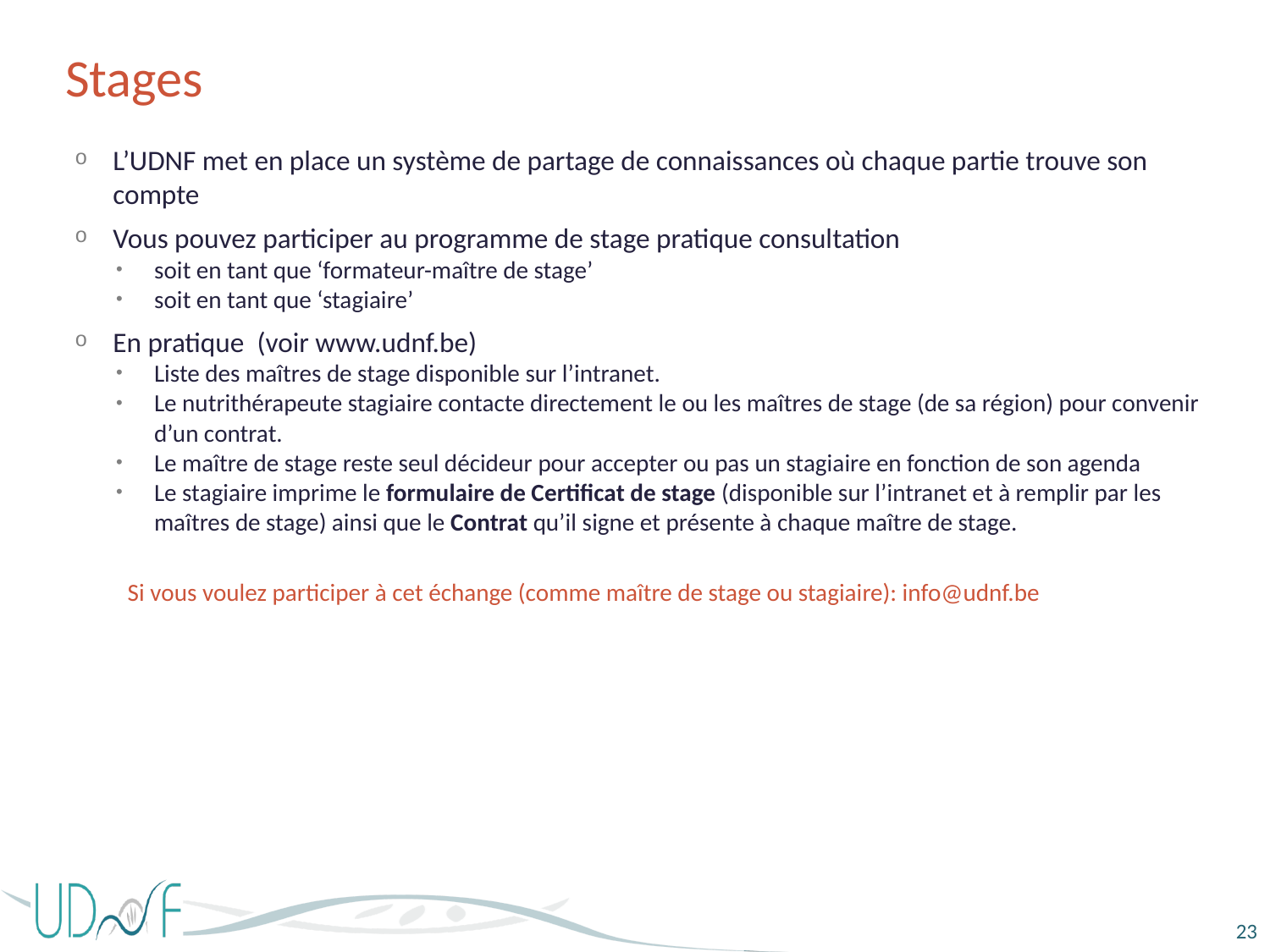

# Stages
L’UDNF met en place un système de partage de connaissances où chaque partie trouve son compte
Vous pouvez participer au programme de stage pratique consultation
soit en tant que ‘formateur-maître de stage’
soit en tant que ‘stagiaire’
En pratique  (voir www.udnf.be)
Liste des maîtres de stage disponible sur l’intranet.
Le nutrithérapeute stagiaire contacte directement le ou les maîtres de stage (de sa région) pour convenir d’un contrat.
Le maître de stage reste seul décideur pour accepter ou pas un stagiaire en fonction de son agenda
Le stagiaire imprime le formulaire de Certificat de stage (disponible sur l’intranet et à remplir par les maîtres de stage) ainsi que le Contrat qu’il signe et présente à chaque maître de stage.
Si vous voulez participer à cet échange (comme maître de stage ou stagiaire): info@udnf.be